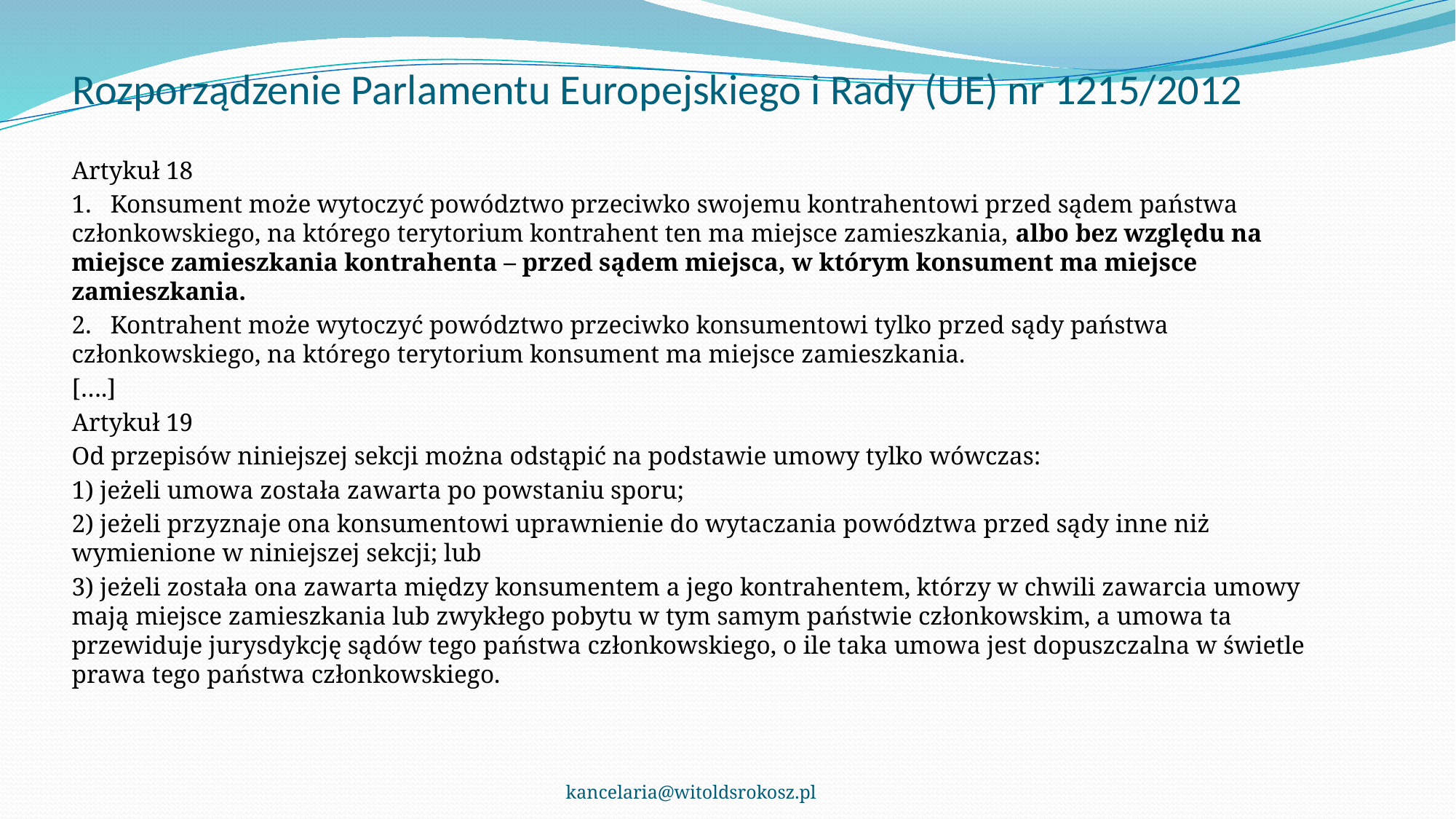

# Rozporządzenie Parlamentu Europejskiego i Rady (UE) nr 1215/2012
Artykuł 18
1.   Konsument może wytoczyć powództwo przeciwko swojemu kontrahentowi przed sądem państwa członkowskiego, na którego terytorium kontrahent ten ma miejsce zamieszkania, albo bez względu na miejsce zamieszkania kontrahenta – przed sądem miejsca, w którym konsument ma miejsce zamieszkania.
2.   Kontrahent może wytoczyć powództwo przeciwko konsumentowi tylko przed sądy państwa członkowskiego, na którego terytorium konsument ma miejsce zamieszkania.
[….]
Artykuł 19
Od przepisów niniejszej sekcji można odstąpić na podstawie umowy tylko wówczas:
1) jeżeli umowa została zawarta po powstaniu sporu;
2) jeżeli przyznaje ona konsumentowi uprawnienie do wytaczania powództwa przed sądy inne niż wymienione w niniejszej sekcji; lub
3) jeżeli została ona zawarta między konsumentem a jego kontrahentem, którzy w chwili zawarcia umowy mają miejsce zamieszkania lub zwykłego pobytu w tym samym państwie członkowskim, a umowa ta przewiduje jurysdykcję sądów tego państwa członkowskiego, o ile taka umowa jest dopuszczalna w świetle prawa tego państwa członkowskiego.
kancelaria@witoldsrokosz.pl